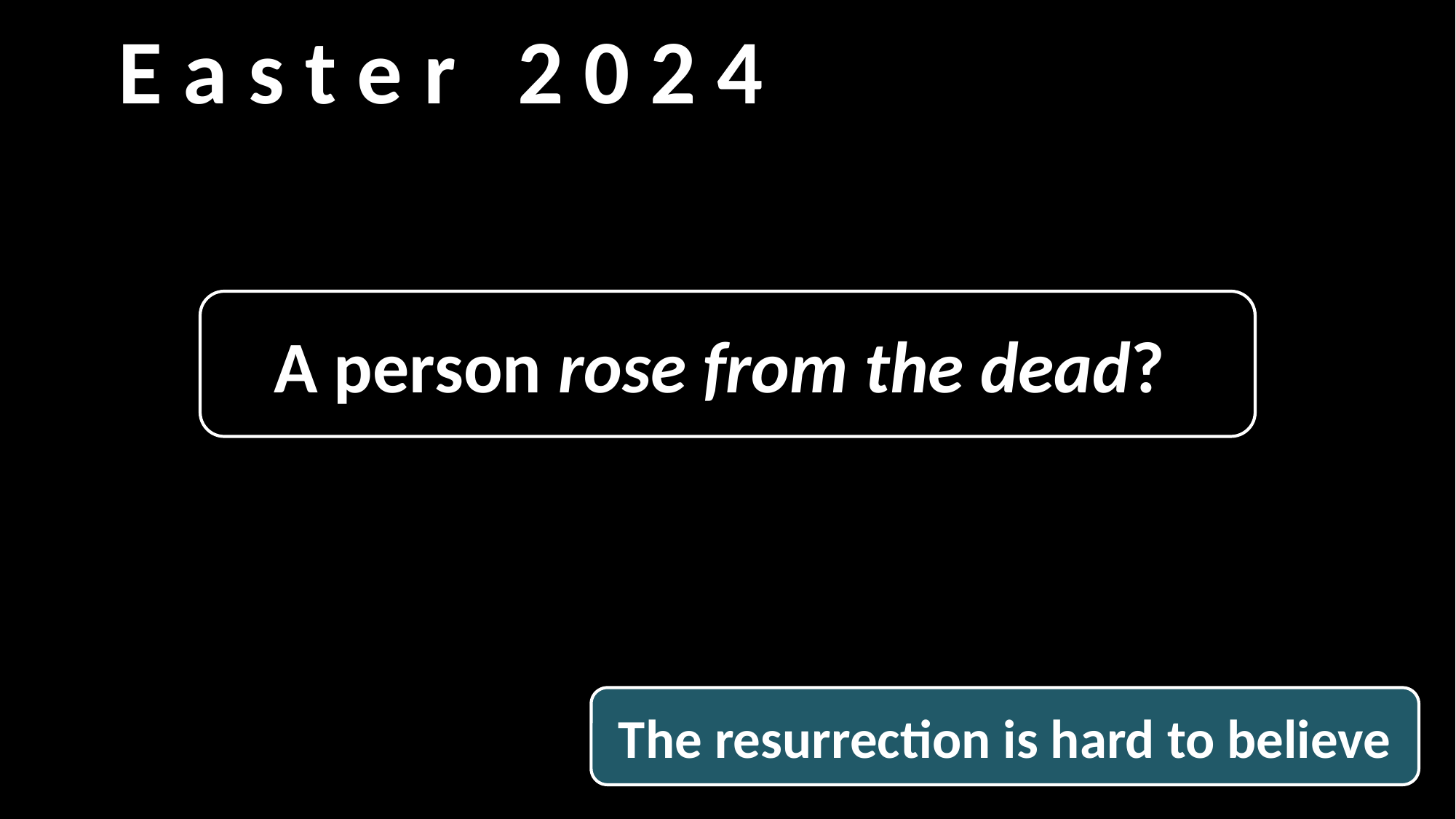

E a s t e r   2 0 2 4
#

A person rose from the dead?
The resurrection is hard to believe